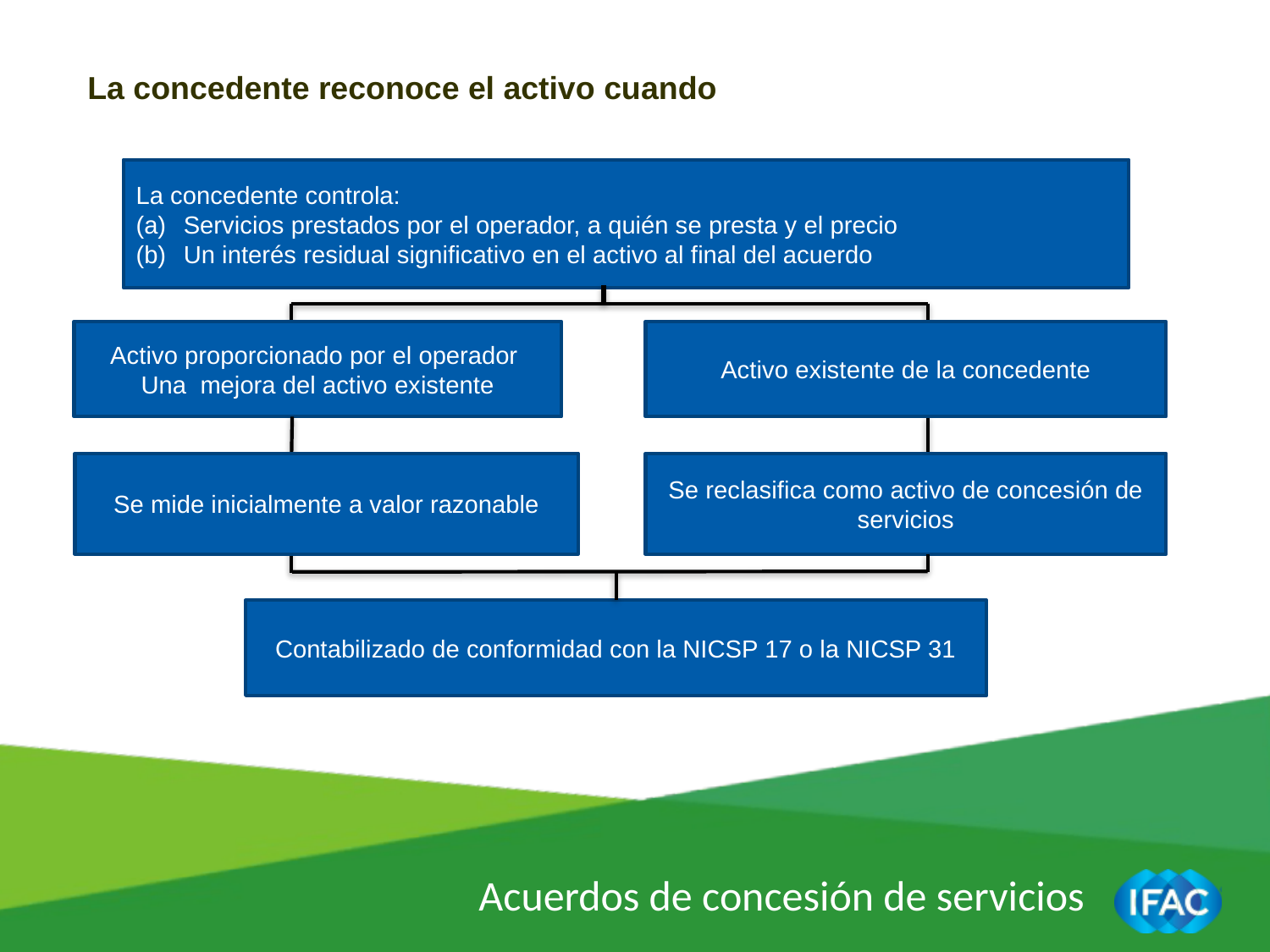

La concedente reconoce el activo cuando

La concedente controla:
Servicios prestados por el operador, a quién se presta y el precio
Un interés residual significativo en el activo al final del acuerdo
Activo proporcionado por el operador
Una  mejora del activo existente
Activo existente de la concedente
Se mide inicialmente a valor razonable
Se reclasifica como activo de concesión de servicios
Contabilizado de conformidad con la NICSP 17 o la NICSP 31
Acuerdos de concesión de servicios